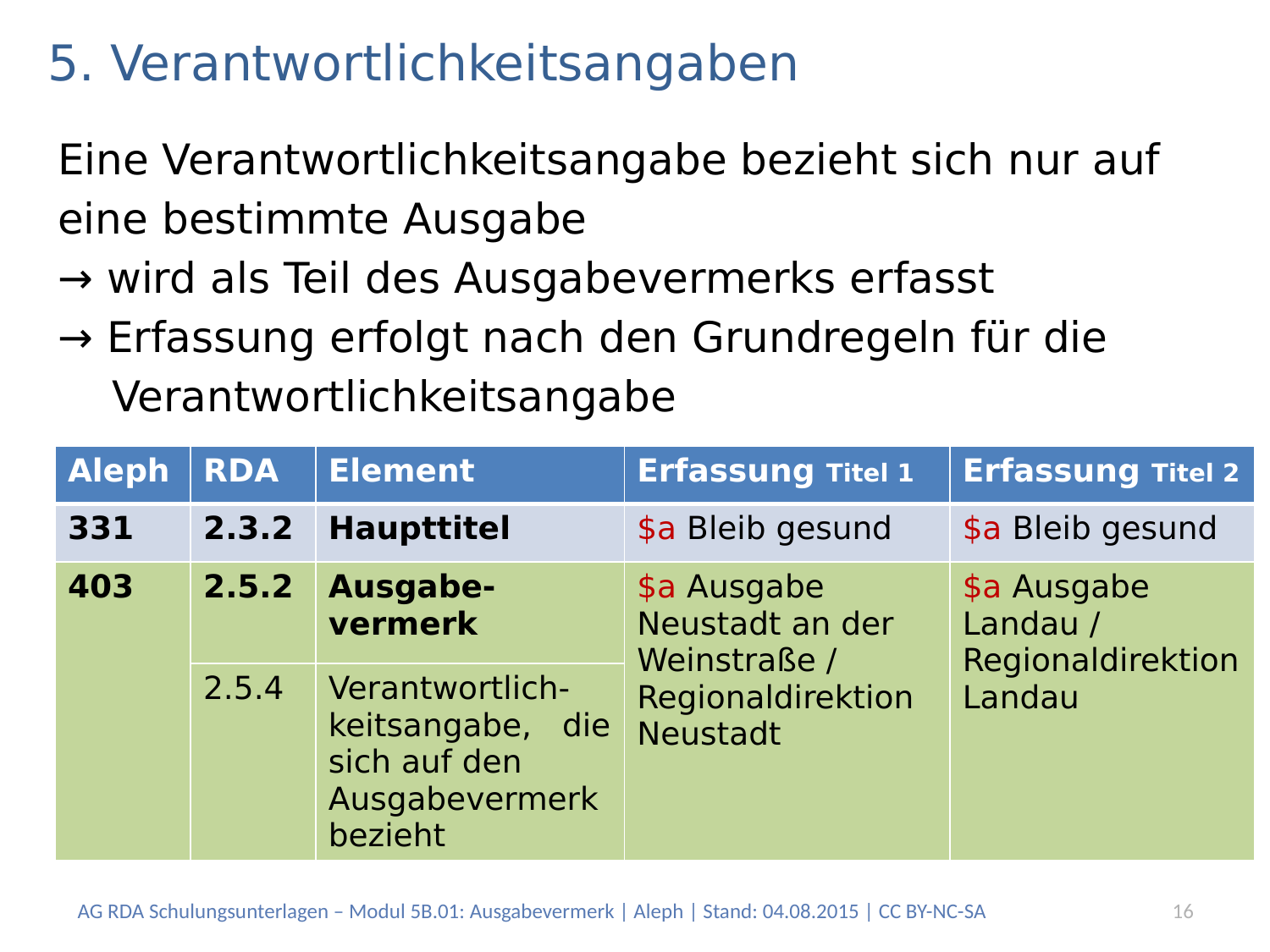

# 5. Verantwortlichkeitsangaben
Eine Verantwortlichkeitsangabe bezieht sich nur auf
eine bestimmte Ausgabe
→ wird als Teil des Ausgabevermerks erfasst
→ Erfassung erfolgt nach den Grundregeln für die
    Verantwortlichkeitsangabe

| Aleph | RDA | Element | Erfassung Titel 1 | Erfassung Titel 2 |
| --- | --- | --- | --- | --- |
| 331 | 2.3.2 | Haupttitel | $a Bleib gesund | $a Bleib gesund |
| 403 | 2.5.2 | Ausgabe- vermerk | $a Ausgabe Neustadt an der Weinstraße / Regionaldirektion Neustadt | $a Ausgabe Landau / Regionaldirektion Landau |
|  | 2.5.4 | Verantwortlich-keitsangabe, die sich auf den Ausgabevermerk bezieht |  |  |
AG RDA Schulungsunterlagen – Modul 5B.01: Ausgabevermerk | Aleph | Stand: 04.08.2015 | CC BY-NC-SA
16